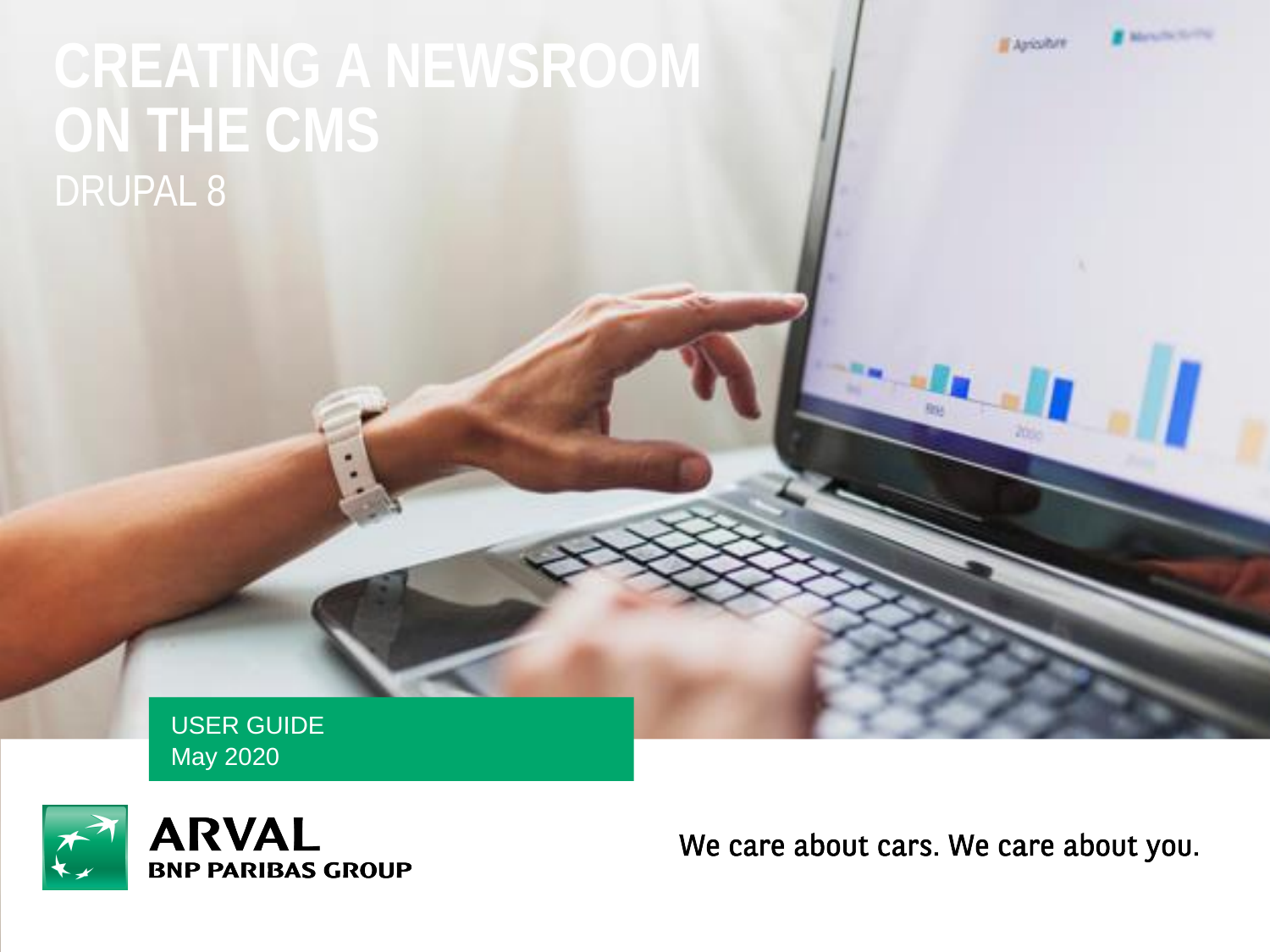

# Creating a newsroom on the CMS
Drupal 8
User guide
May 2020